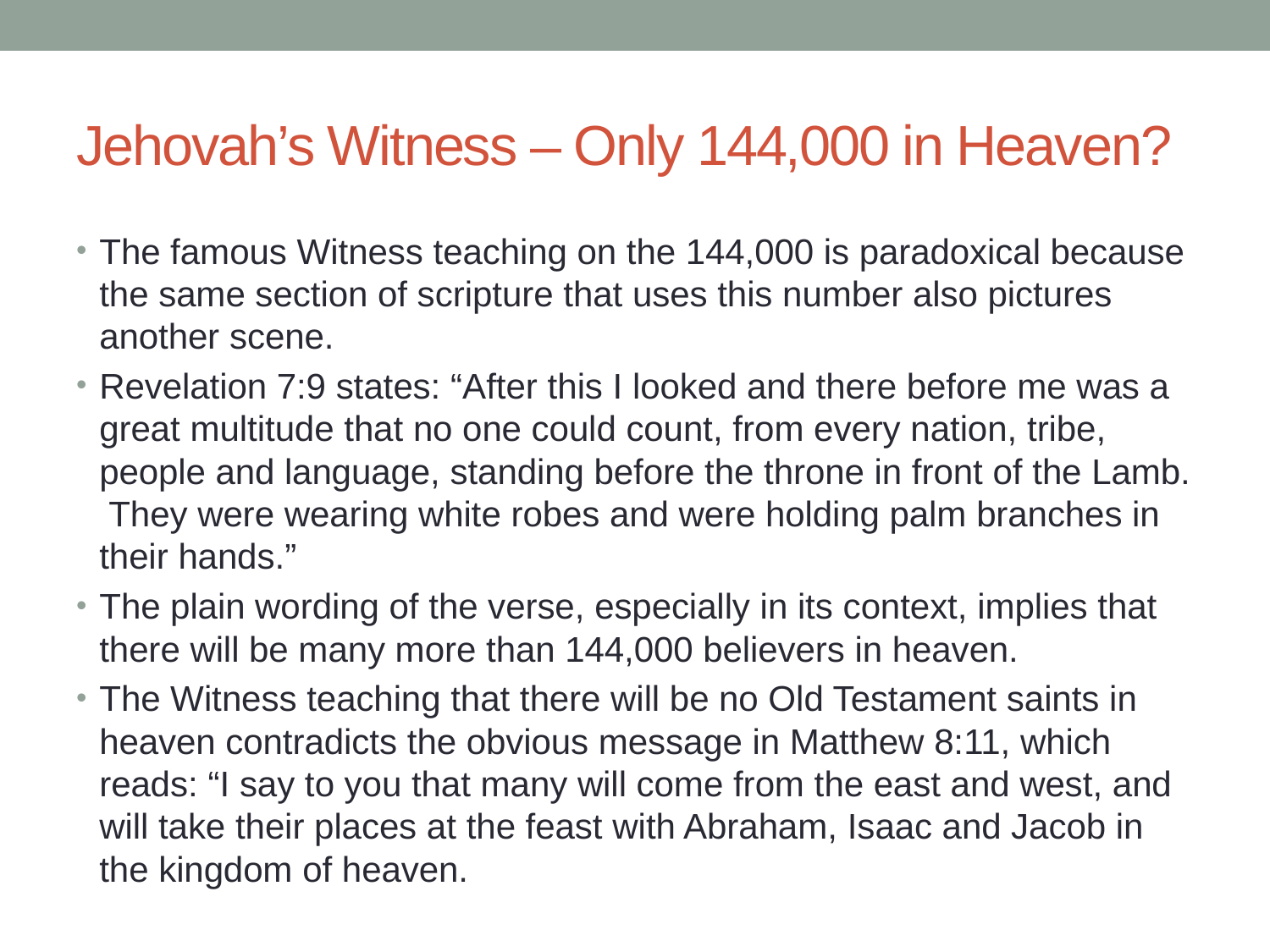

# Jehovah’s Witness – Only 144,000 in Heaven?
The famous Witness teaching on the 144,000 is paradoxical because the same section of scripture that uses this number also pictures another scene.
Revelation 7:9 states: “After this I looked and there before me was a great multitude that no one could count, from every nation, tribe, people and language, standing before the throne in front of the Lamb.  They were wearing white robes and were holding palm branches in their hands.”
The plain wording of the verse, especially in its context, implies that there will be many more than 144,000 believers in heaven.
The Witness teaching that there will be no Old Testament saints in heaven contradicts the obvious message in Matthew 8:11, which reads: “I say to you that many will come from the east and west, and will take their places at the feast with Abraham, Isaac and Jacob in the kingdom of heaven.